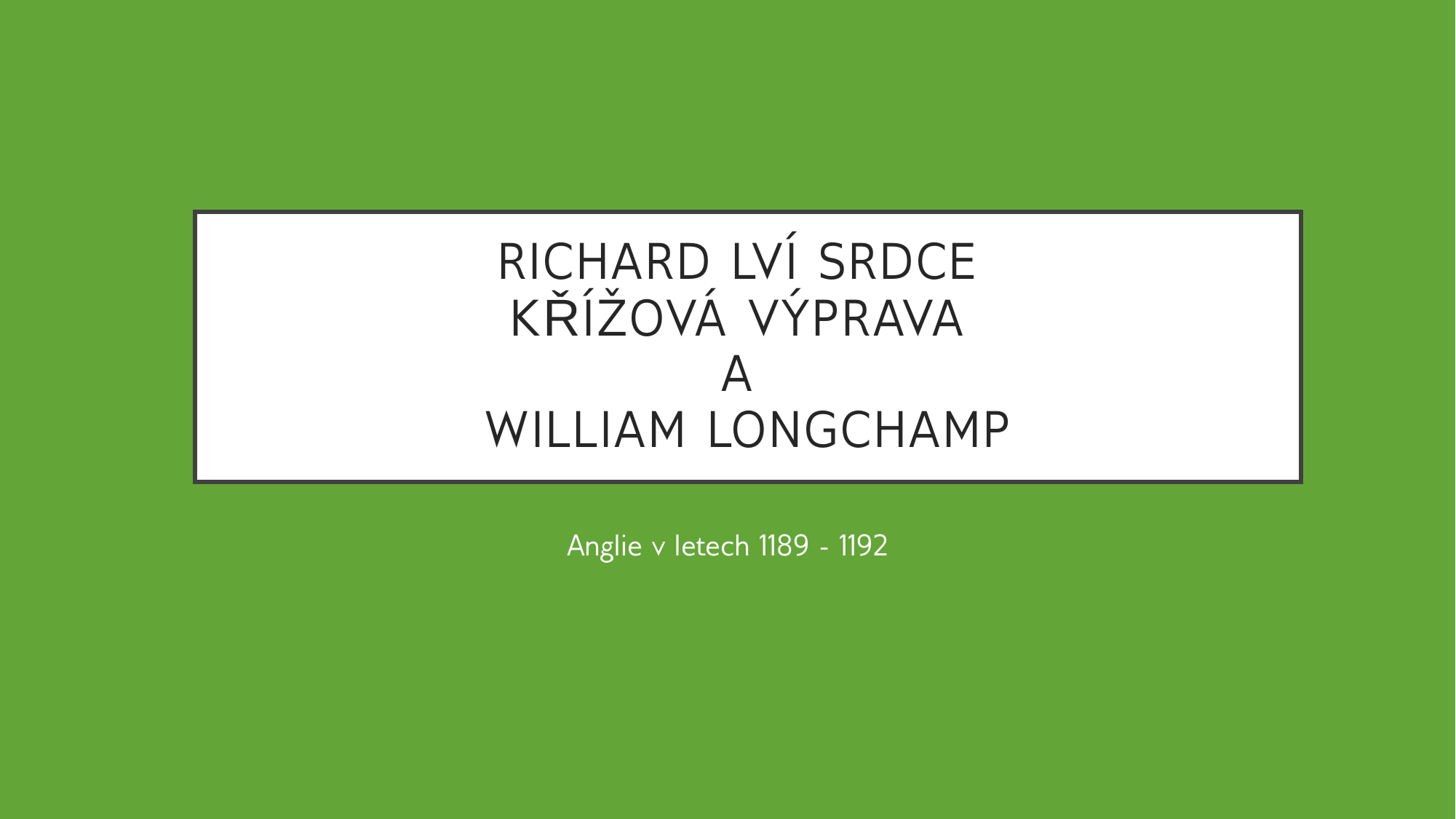

# RICHARD LVÍ SRDCE KŘÍŽOVÁ VÝPRAVA A WILLIAM LONGCHAMP
Anglie v letech 1189 - 1192